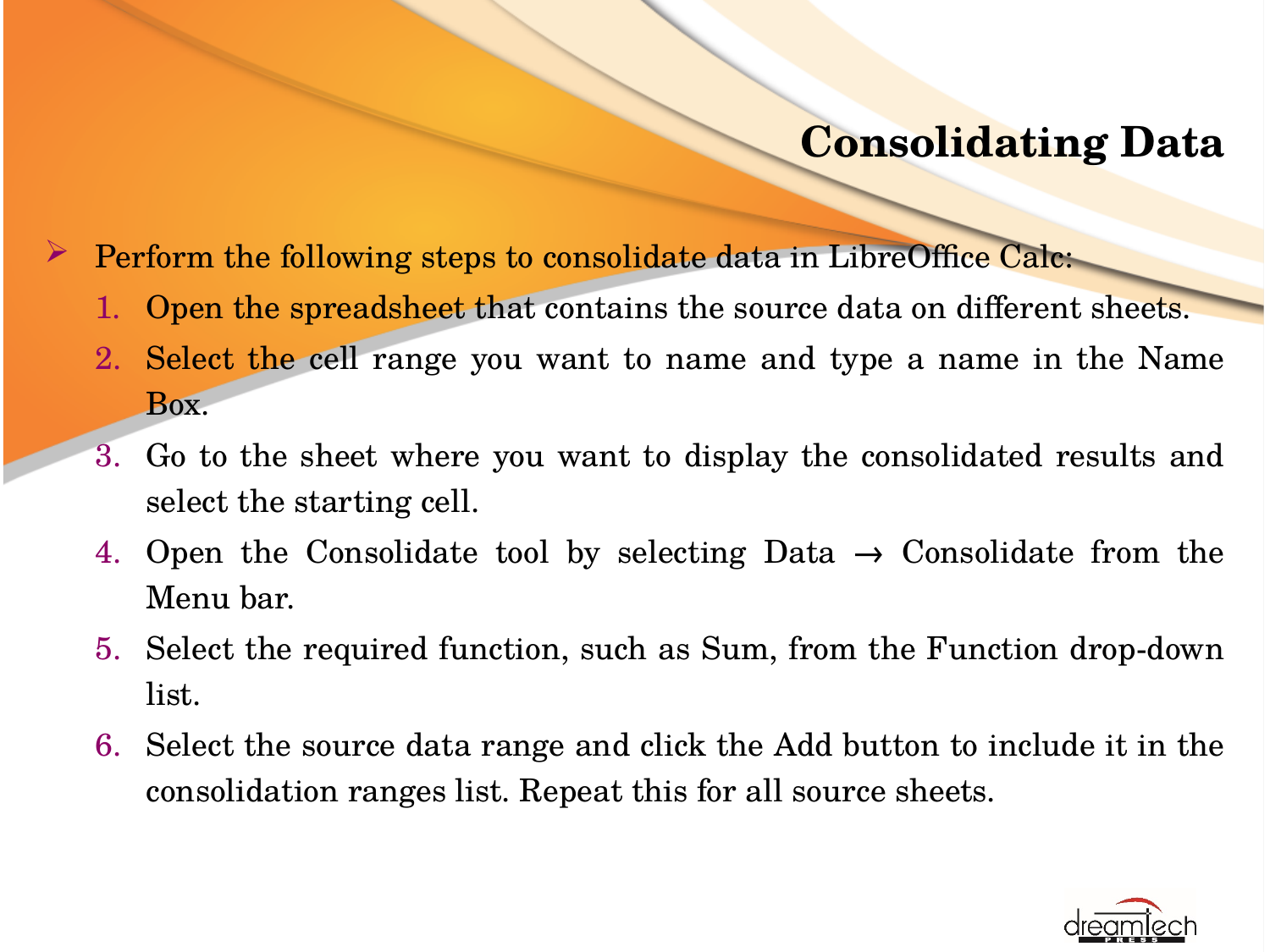

# Consolidating Data
Perform the following steps to consolidate data in LibreOffice Calc:
Open the spreadsheet that contains the source data on different sheets.
Select the cell range you want to name and type a name in the Name Box.
Go to the sheet where you want to display the consolidated results and select the starting cell.
Open the Consolidate tool by selecting Data → Consolidate from the Menu bar.
Select the required function, such as Sum, from the Function drop-down list.
Select the source data range and click the Add button to include it in the consolidation ranges list. Repeat this for all source sheets.